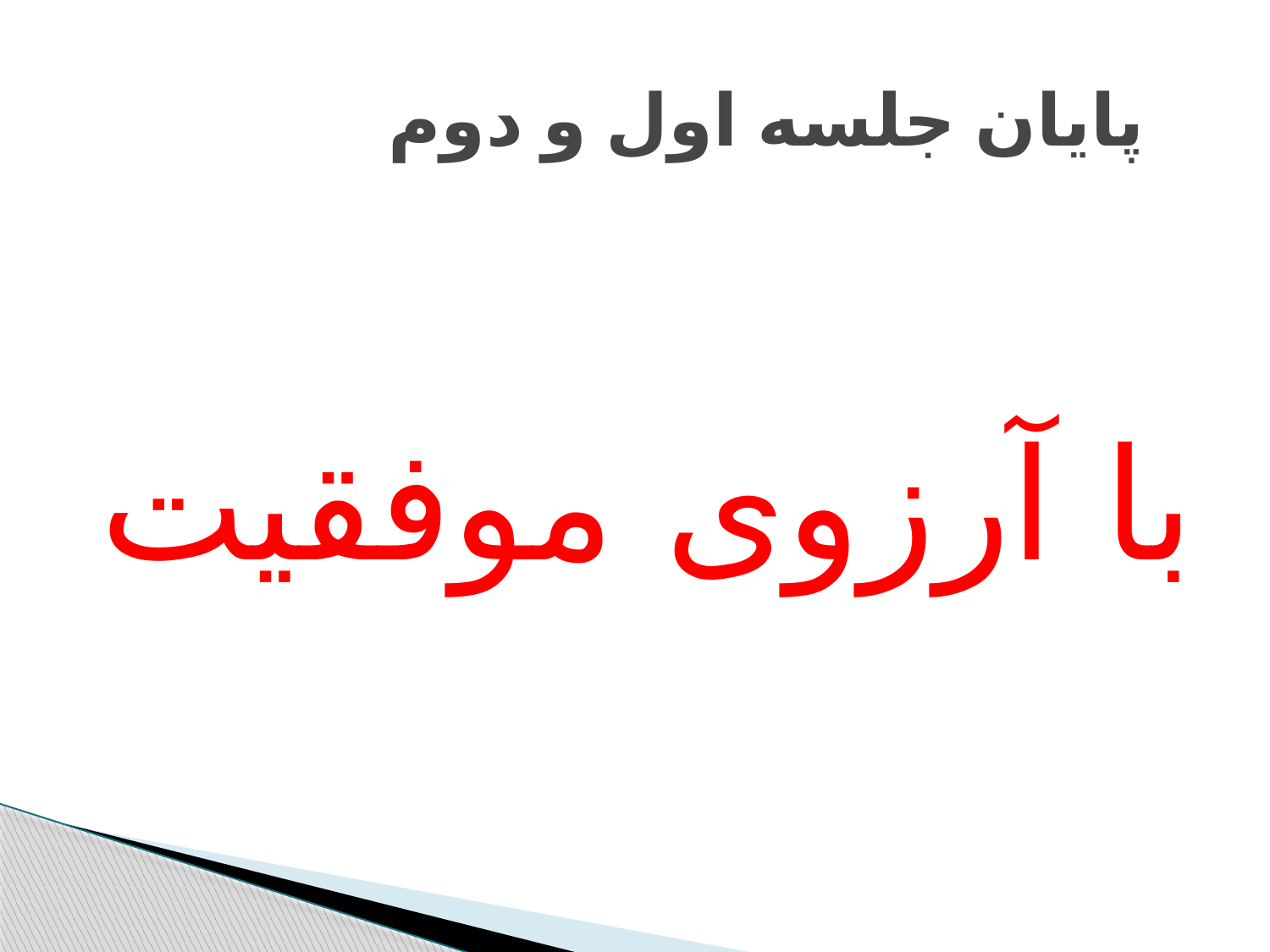

# پایان جلسه اول و دوم

با آرزوی موفقیت